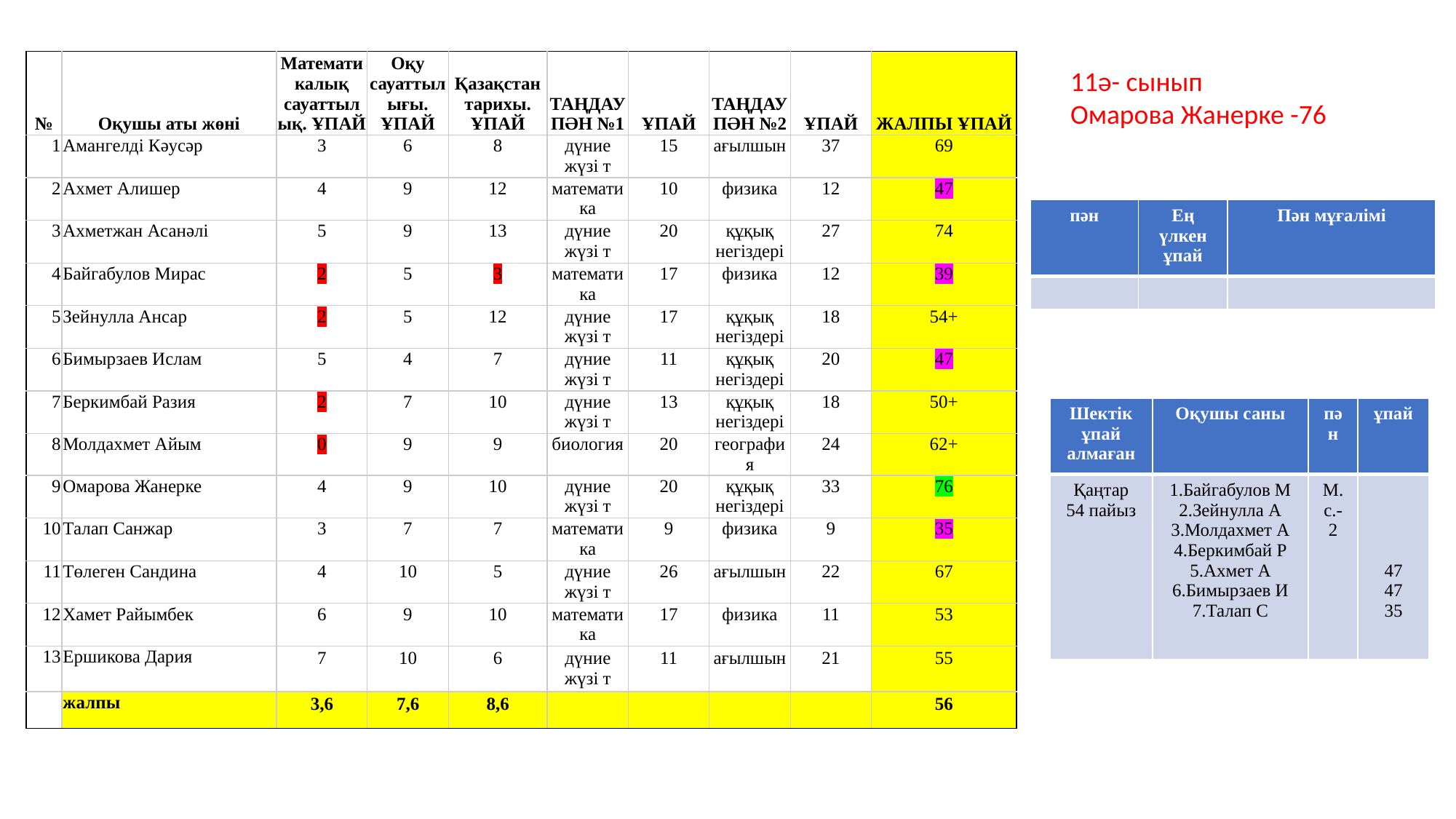

| № | Оқушы аты жөні | Математикалық сауаттылық. ҰПАЙ | Оқу сауаттылығы. ҰПАЙ | Қазақстан тарихы. ҰПАЙ | ТАҢДАУ ПӘН №1 | ҰПАЙ | ТАҢДАУ ПӘН №2 | ҰПАЙ | ЖАЛПЫ ҰПАЙ |
| --- | --- | --- | --- | --- | --- | --- | --- | --- | --- |
| 1 | Амангелді Кәусәр | 3 | 6 | 8 | дүние жүзі т | 15 | ағылшын | 37 | 69 |
| 2 | Ахмет Алишер | 4 | 9 | 12 | математика | 10 | физика | 12 | 47 |
| 3 | Ахметжан Асанәлі | 5 | 9 | 13 | дүние жүзі т | 20 | құқық негіздері | 27 | 74 |
| 4 | Байгабулов Мирас | 2 | 5 | 3 | математика | 17 | физика | 12 | 39 |
| 5 | Зейнулла Ансар | 2 | 5 | 12 | дүние жүзі т | 17 | құқық негіздері | 18 | 54+ |
| 6 | Бимырзаев Ислам | 5 | 4 | 7 | дүние жүзі т | 11 | құқық негіздері | 20 | 47 |
| 7 | Беркимбай Разия | 2 | 7 | 10 | дүние жүзі т | 13 | құқық негіздері | 18 | 50+ |
| 8 | Молдахмет Айым | 0 | 9 | 9 | биология | 20 | география | 24 | 62+ |
| 9 | Омарова Жанерке | 4 | 9 | 10 | дүние жүзі т | 20 | құқық негіздері | 33 | 76 |
| 10 | Талап Санжар | 3 | 7 | 7 | математика | 9 | физика | 9 | 35 |
| 11 | Төлеген Сандина | 4 | 10 | 5 | дүние жүзі т | 26 | ағылшын | 22 | 67 |
| 12 | Хамет Райымбек | 6 | 9 | 10 | математика | 17 | физика | 11 | 53 |
| 13 | Ершикова Дария | 7 | 10 | 6 | дүние жүзі т | 11 | ағылшын | 21 | 55 |
|  | жалпы | 3,6 | 7,6 | 8,6 |  |  |  |  | 56 |
11ә- сынып
Омарова Жанерке -76
| пән | Ең үлкен ұпай | Пән мұғалімі |
| --- | --- | --- |
|  |  |  |
| Шектік ұпай алмаған | Оқушы саны | пән | ұпай |
| --- | --- | --- | --- |
| Қаңтар 54 пайыз | 1.Байгабулов М 2.Зейнулла А 3.Молдахмет А 4.Беркимбай Р 5.Ахмет А 6.Бимырзаев И 7.Талап С | М.с.-2 | 47 47 35 |